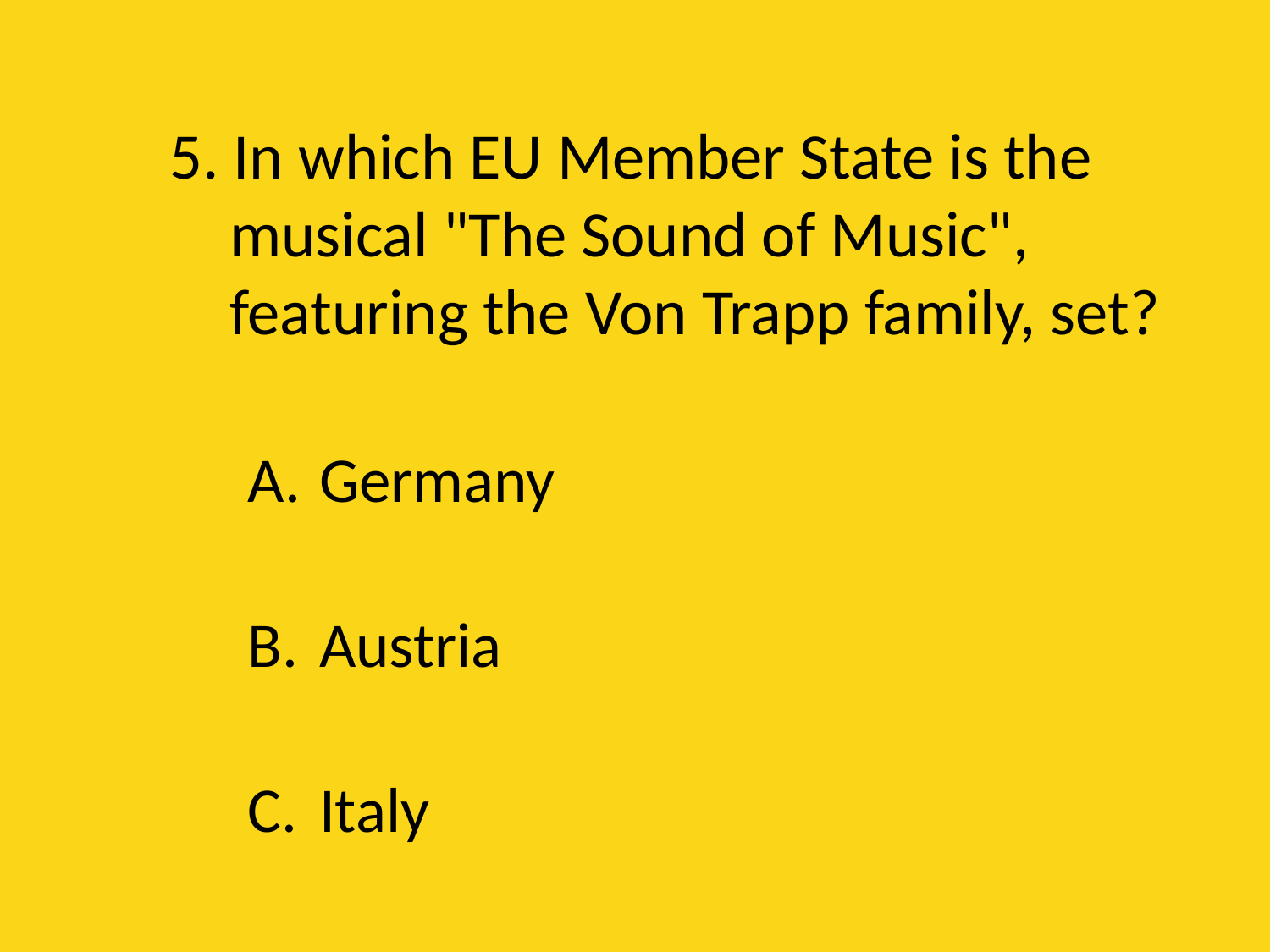

# 5. In which EU Member State is the musical "The Sound of Music", featuring the Von Trapp family, set?
Germany
Austria
Italy